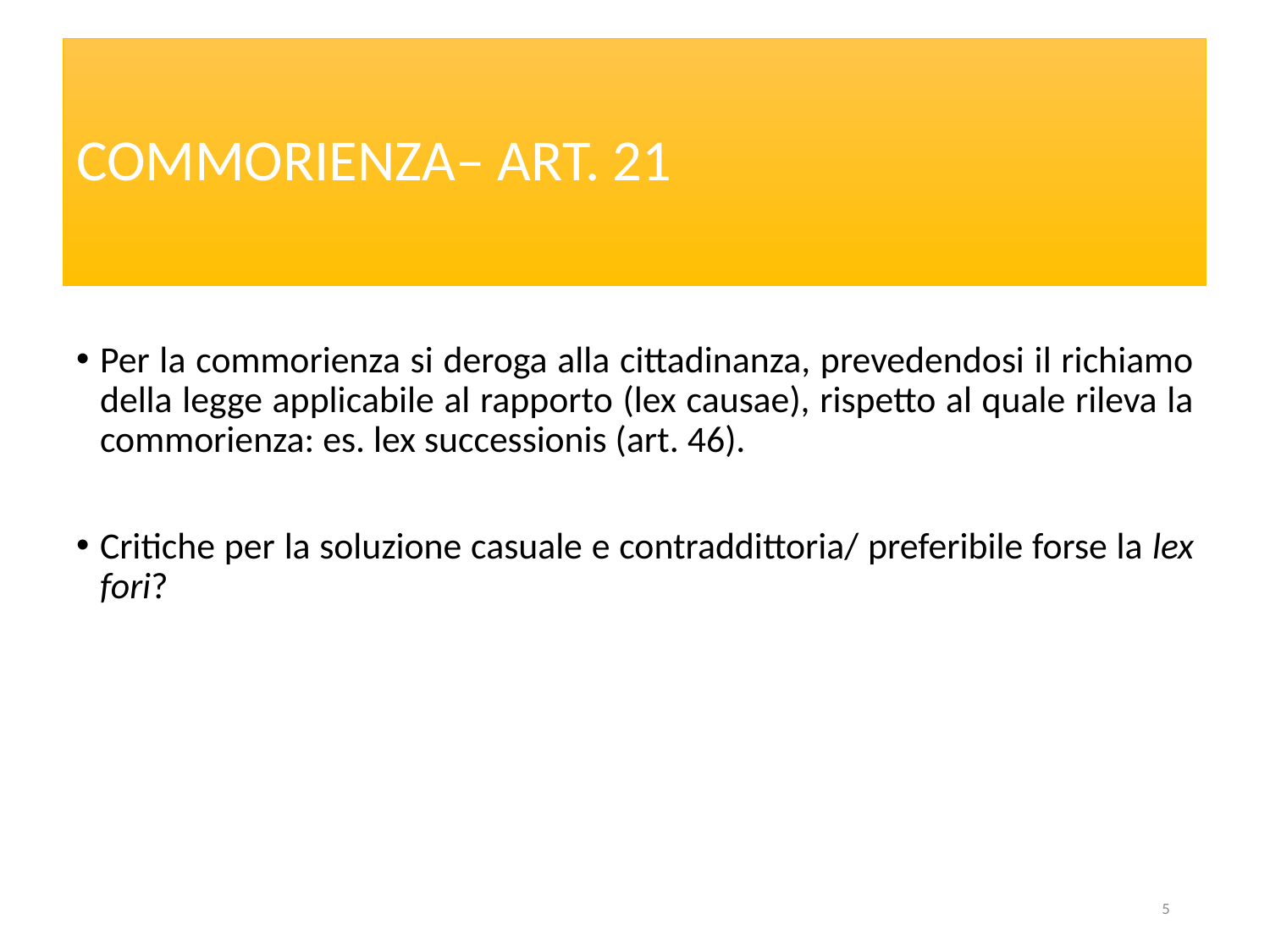

# COMMORIENZA– ART. 21
Per la commorienza si deroga alla cittadinanza, prevedendosi il richiamo della legge applicabile al rapporto (lex causae), rispetto al quale rileva la commorienza: es. lex successionis (art. 46).

Critiche per la soluzione casuale e contraddittoria/ preferibile forse la lex fori?
5